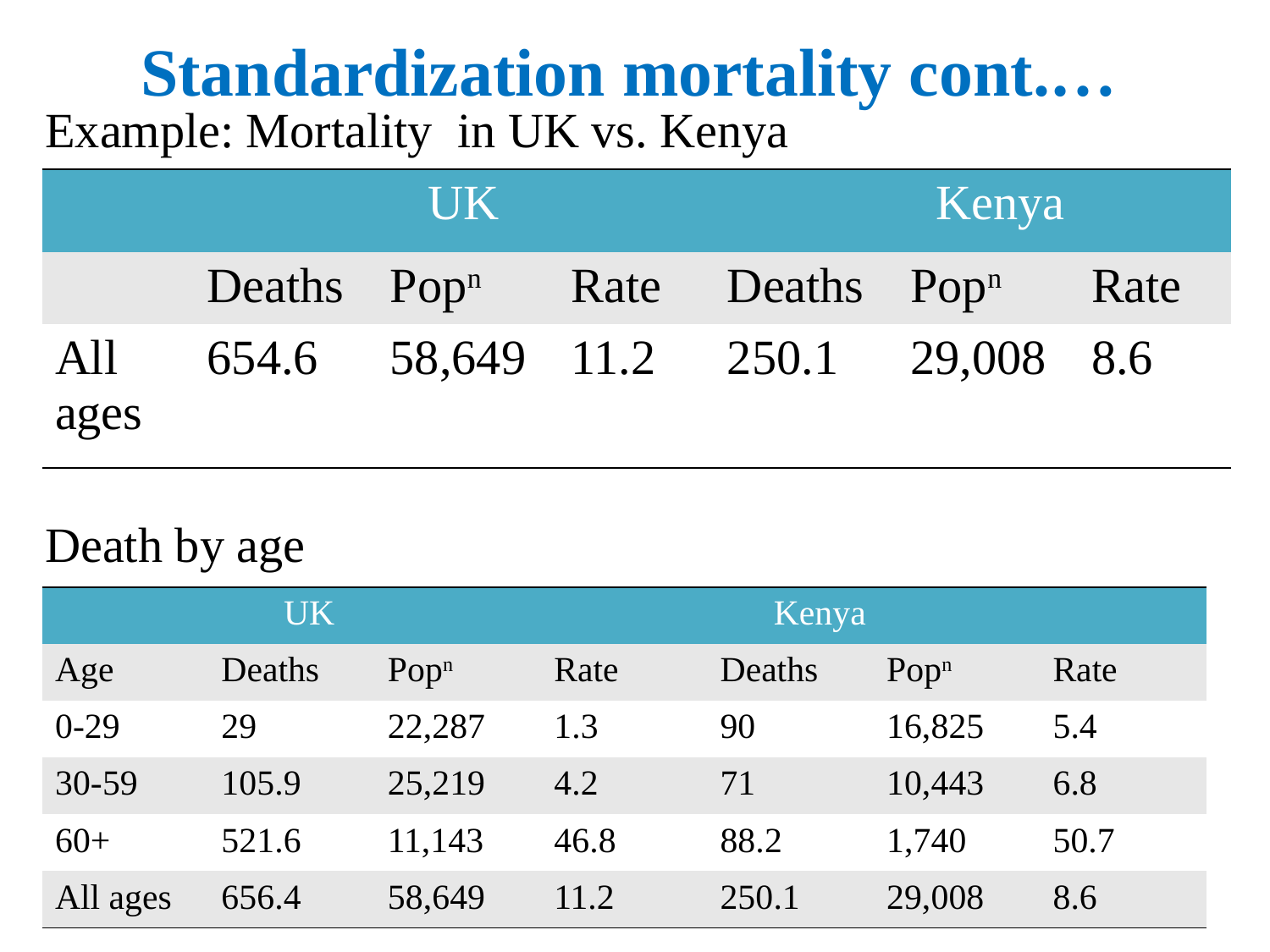

# Standardization mortality cont.…
Example: Mortality  in UK vs. Kenya

Death by age

|  | UK |  |  | Kenya |  |  |
| --- | --- | --- | --- | --- | --- | --- |
|  | Deaths | Popn | Rate | Deaths | Popn | Rate |
| All ages | 654.6 | 58,649 | 11.2 | 250.1 | 29,008 | 8.6 |
|  | UK |  |  | Kenya |  |  |
| --- | --- | --- | --- | --- | --- | --- |
| Age | Deaths | Popn | Rate | Deaths | Popn | Rate |
| 0-29 | 29 | 22,287 | 1.3 | 90 | 16,825 | 5.4 |
| 30-59 | 105.9 | 25,219 | 4.2 | 71 | 10,443 | 6.8 |
| 60+ | 521.6 | 11,143 | 46.8 | 88.2 | 1,740 | 50.7 |
| All ages | 656.4 | 58,649 | 11.2 | 250.1 | 29,008 | 8.6 |
208